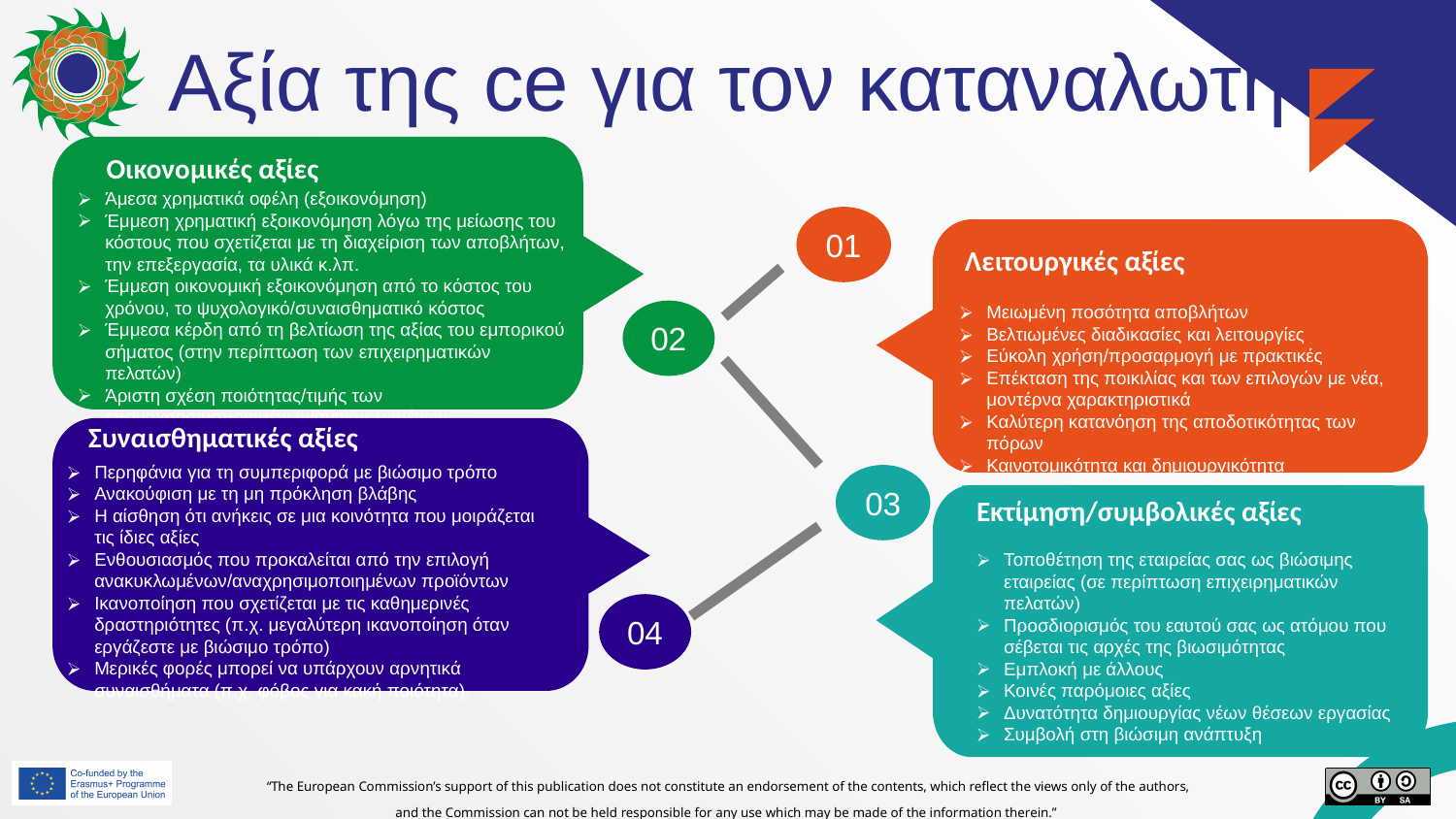

# Αξία της ce για τον καταναλωτή

Οικονομικές αξίες
Άμεσα χρηματικά οφέλη (εξοικονόμηση)
Έμμεση χρηματική εξοικονόμηση λόγω της μείωσης του κόστους που σχετίζεται με τη διαχείριση των αποβλήτων, την επεξεργασία, τα υλικά κ.λπ.
Έμμεση οικονομική εξοικονόμηση από το κόστος του χρόνου, το ψυχολογικό/συναισθηματικό κόστος
Έμμεσα κέρδη από τη βελτίωση της αξίας του εμπορικού σήματος (στην περίπτωση των επιχειρηματικών πελατών)
Άριστη σχέση ποιότητας/τιμής των επαναχρησιμοποιημένων/ανακυκλωμένων υλικών/προϊόντων

01
02
03
04

Λειτουργικές αξίες
Μειωμένη ποσότητα αποβλήτων
Βελτιωμένες διαδικασίες και λειτουργίες
Εύκολη χρήση/προσαρμογή με πρακτικές
Επέκταση της ποικιλίας και των επιλογών με νέα, μοντέρνα χαρακτηριστικά
Καλύτερη κατανόηση της αποδοτικότητας των πόρων
Καινοτομικότητα και δημιουργικότητα
Συναισθηματικές αξίες

Περηφάνια για τη συμπεριφορά με βιώσιμο τρόπο
Ανακούφιση με τη μη πρόκληση βλάβης
Η αίσθηση ότι ανήκεις σε μια κοινότητα που μοιράζεται τις ίδιες αξίες
Ενθουσιασμός που προκαλείται από την επιλογή ανακυκλωμένων/αναχρησιμοποιημένων προϊόντων
Ικανοποίηση που σχετίζεται με τις καθημερινές δραστηριότητες (π.χ. μεγαλύτερη ικανοποίηση όταν εργάζεστε με βιώσιμο τρόπο)
Μερικές φορές μπορεί να υπάρχουν αρνητικά συναισθήματα (π.χ. φόβος για κακή ποιότητα).

Εκτίμηση/συμβολικές αξίες
Τοποθέτηση της εταιρείας σας ως βιώσιμης εταιρείας (σε περίπτωση επιχειρηματικών πελατών)
Προσδιορισμός του εαυτού σας ως ατόμου που σέβεται τις αρχές της βιωσιμότητας
Εμπλοκή με άλλους
Κοινές παρόμοιες αξίες
Δυνατότητα δημιουργίας νέων θέσεων εργασίας
Συμβολή στη βιώσιμη ανάπτυξη